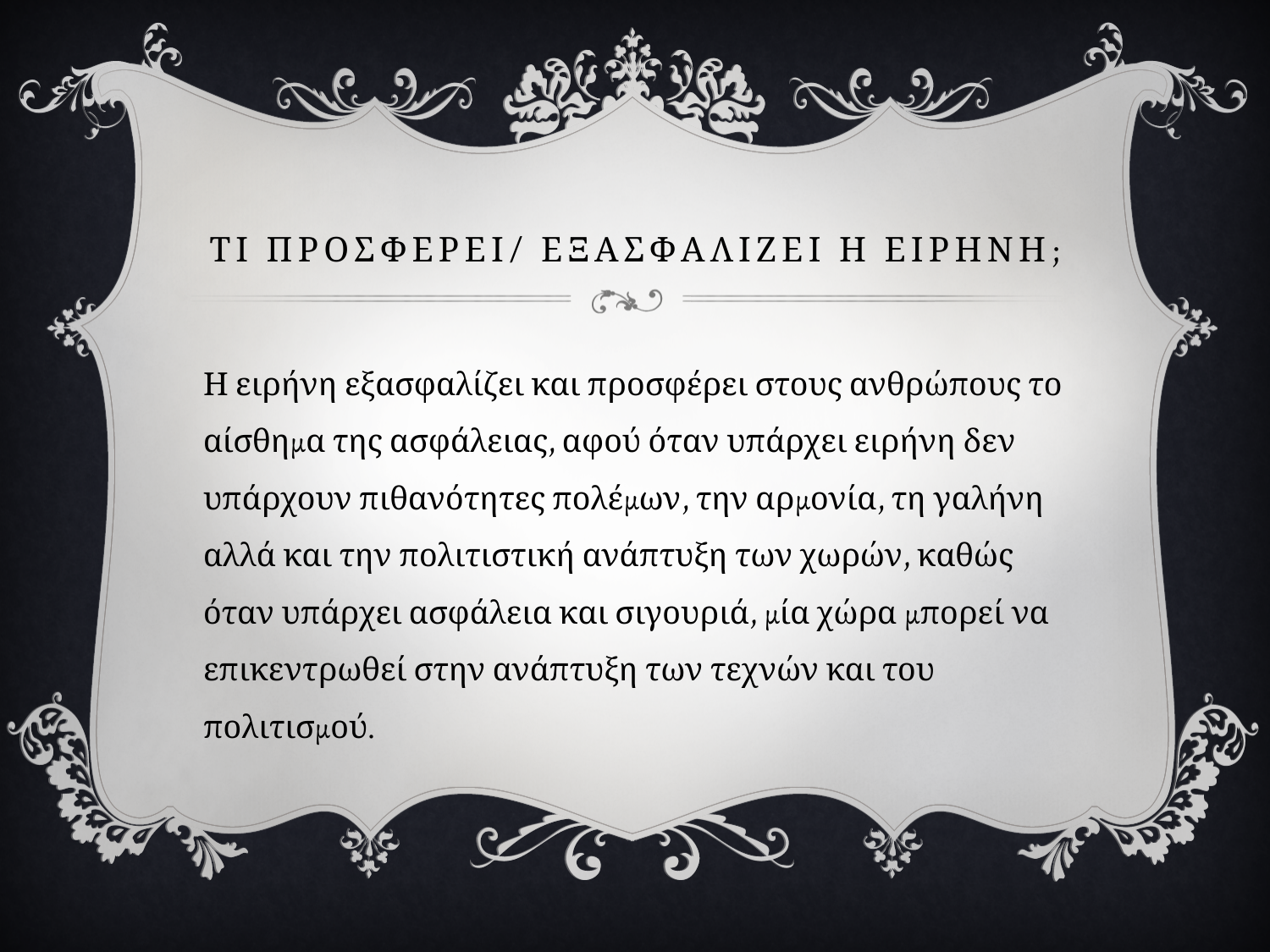

# ΤΙ ΠΡΟΣΦΕΡΕΙ/ ΕΞΑΣΦΑΛΙΖΕΙ Η ΕΙΡΗΝΗ;
Η ειρήνη εξασφαλίζει και προσφέρει στους ανθρώπους το αίσθημα της ασφάλειας, αφού όταν υπάρχει ειρήνη δεν υπάρχουν πιθανότητες πολέμων, την αρμονία, τη γαλήνη αλλά και την πολιτιστική ανάπτυξη των χωρών, καθώς όταν υπάρχει ασφάλεια και σιγουριά, μία χώρα μπορεί να επικεντρωθεί στην ανάπτυξη των τεχνών και του πολιτισμού.